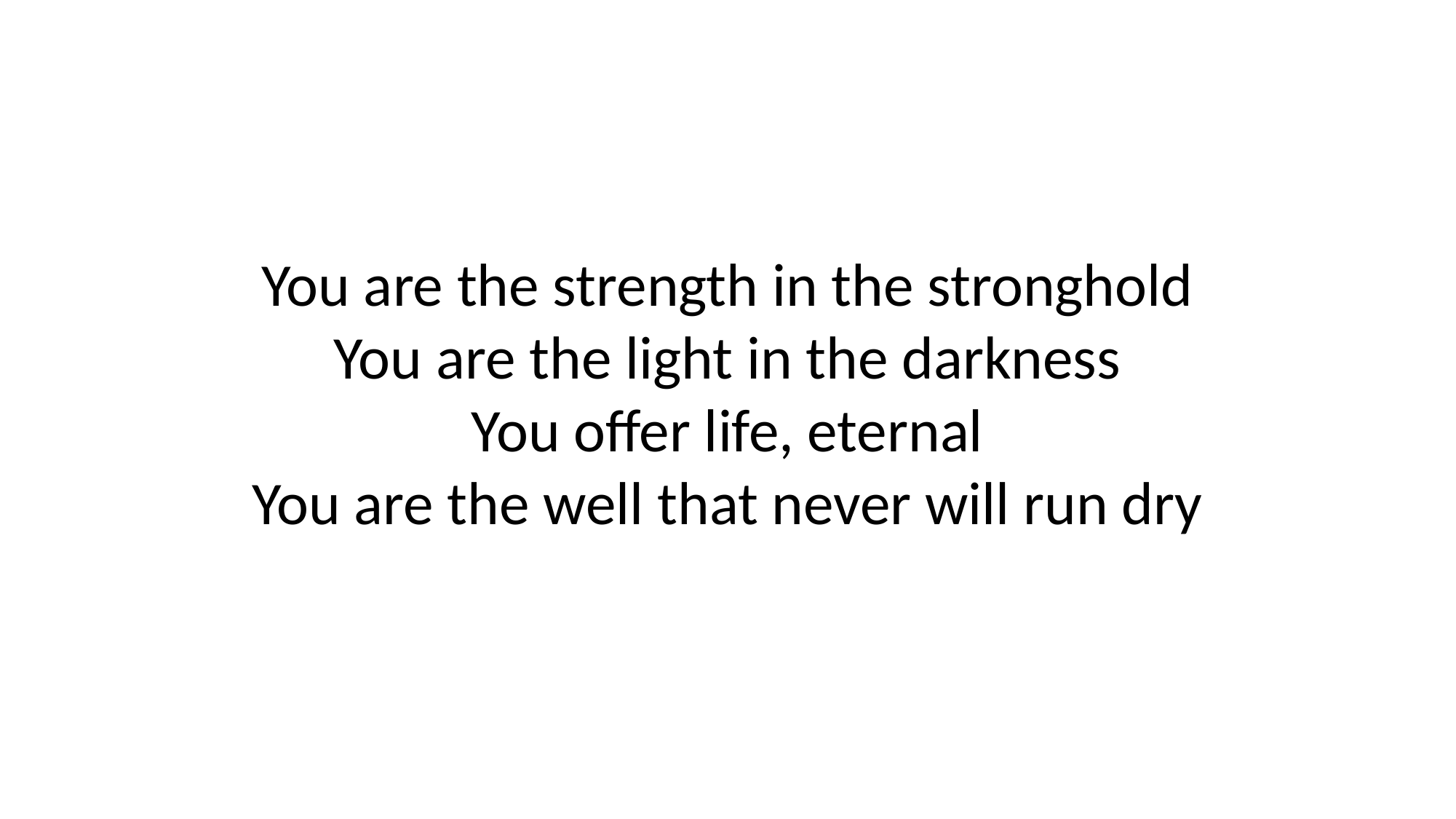

You are the strength in the stronghold
You are the light in the darkness
You offer life, eternal
You are the well that never will run dry